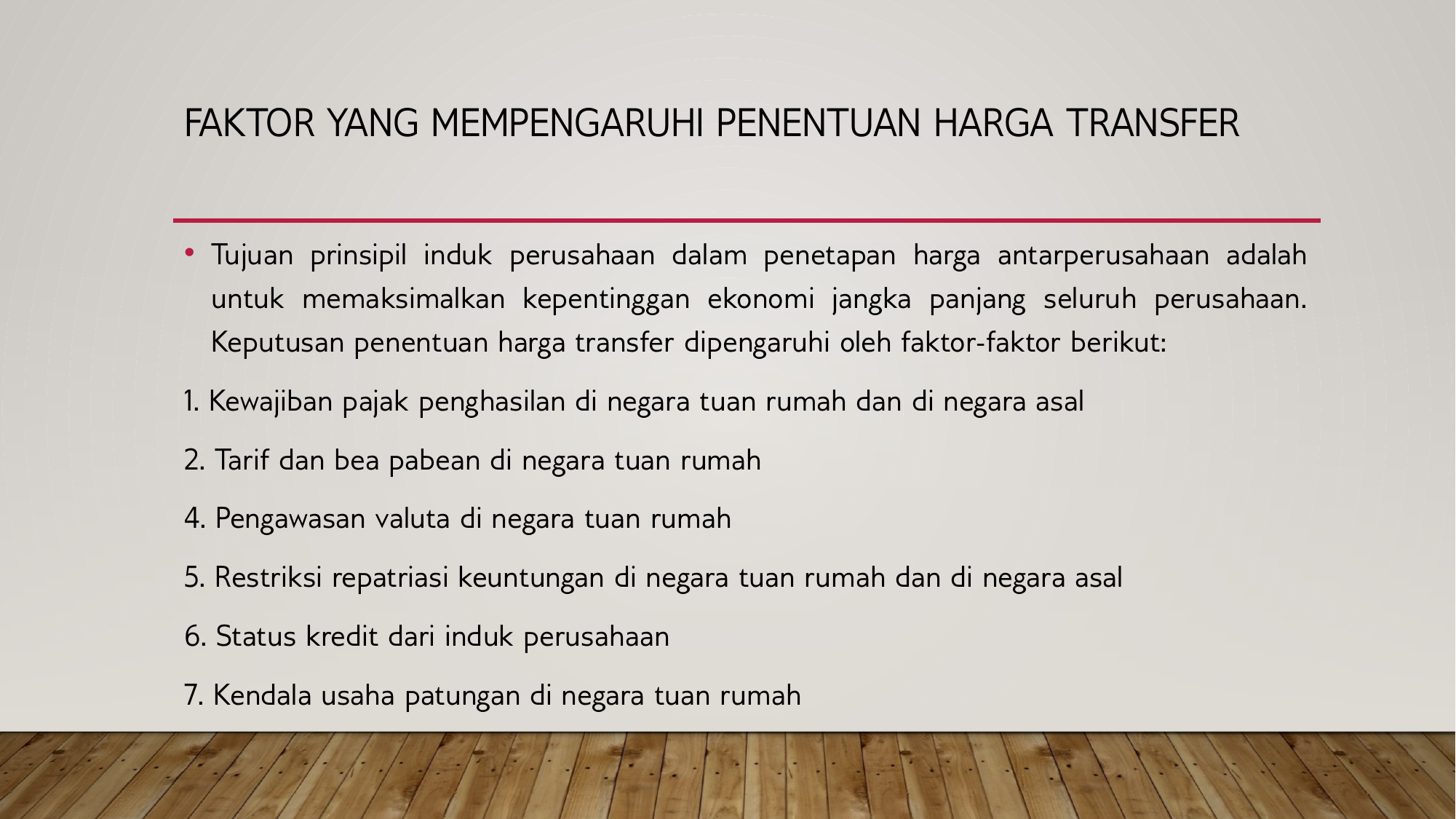

# FAKTOR YANG MEMPENGARUHI PENENTUAN HARGA TRANSFER
Tujuan prinsipil induk perusahaan dalam penetapan harga antarperusahaan adalah untuk memaksimalkan kepentinggan ekonomi jangka panjang seluruh perusahaan. Keputusan penentuan harga transfer dipengaruhi oleh faktor-faktor berikut:
1. Kewajiban pajak penghasilan di negara tuan rumah dan di negara asal
2. Tarif dan bea pabean di negara tuan rumah
4. Pengawasan valuta di negara tuan rumah
5. Restriksi repatriasi keuntungan di negara tuan rumah dan di negara asal
6. Status kredit dari induk perusahaan
7. Kendala usaha patungan di negara tuan rumah